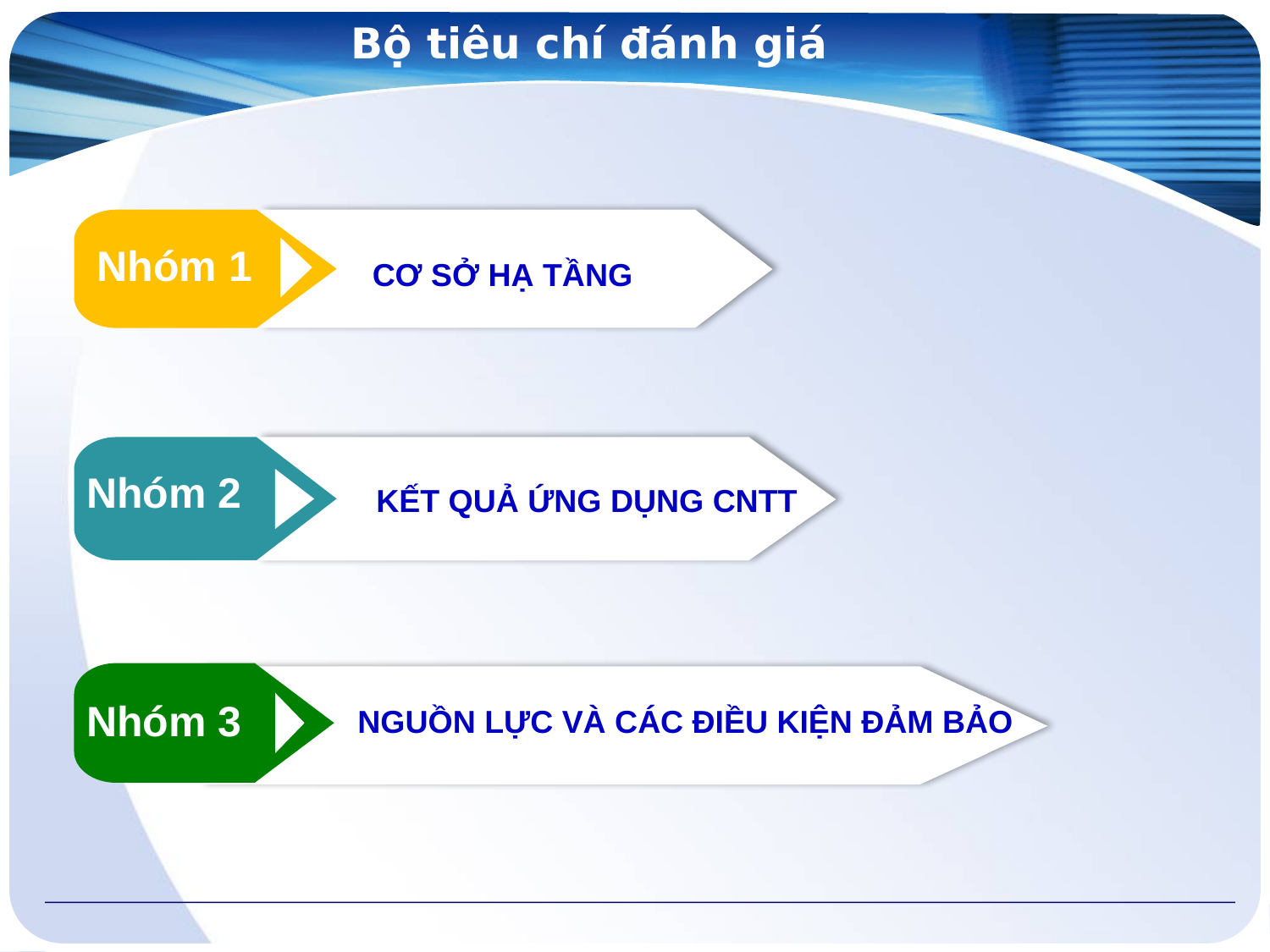

Bộ tiêu chí đánh giá

Nhóm 1
CƠ SỞ HẠ TẦNG

65
Nhóm 2
KẾT QUẢ ỨNG DỤNG CNTT

Nhóm 3
NGUỒN LỰC VÀ CÁC ĐIỀU KIỆN ĐẢM BẢO